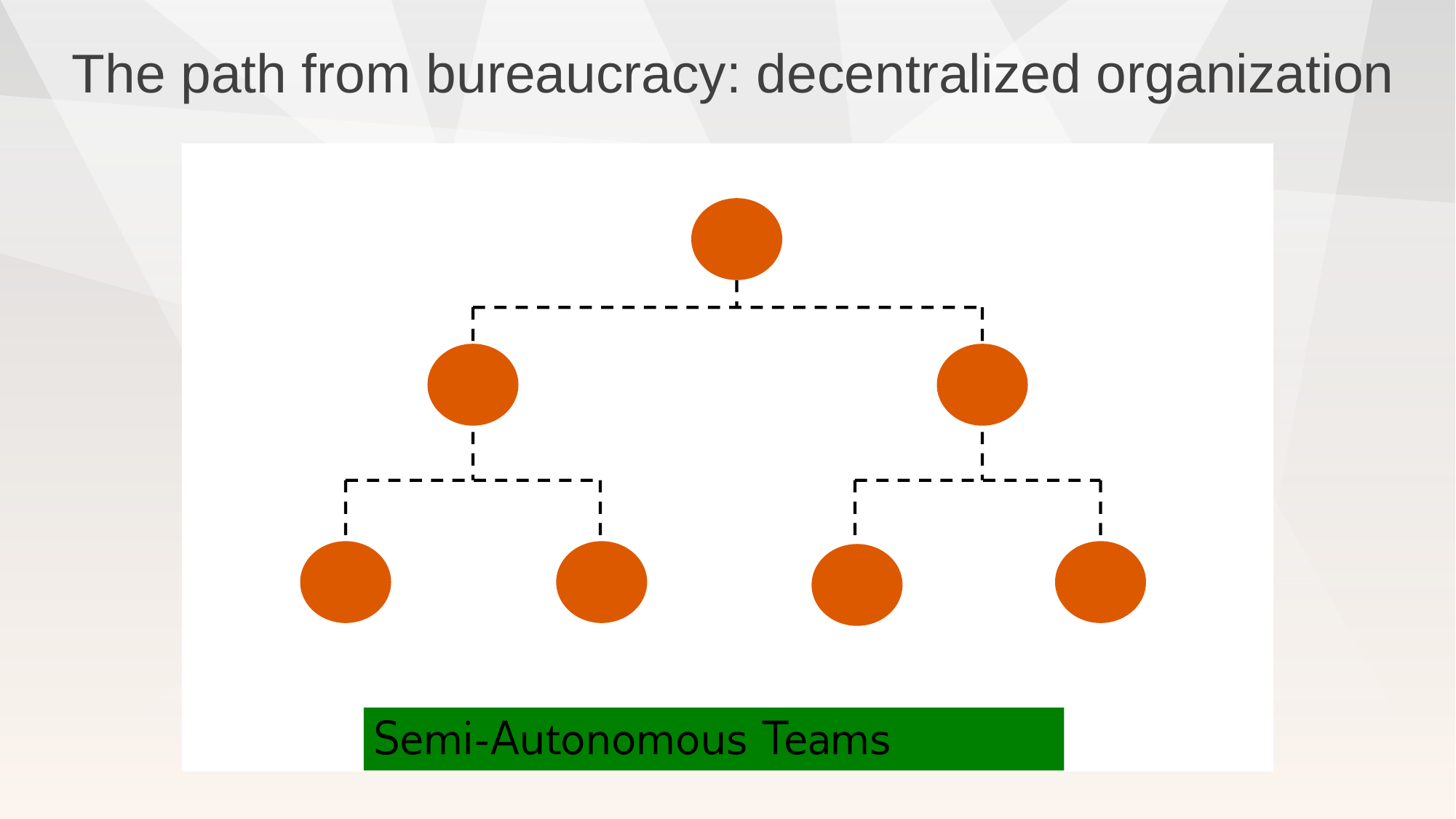

The path from bureaucracy: decentralized organization

Semi-Autonomous Teams
5